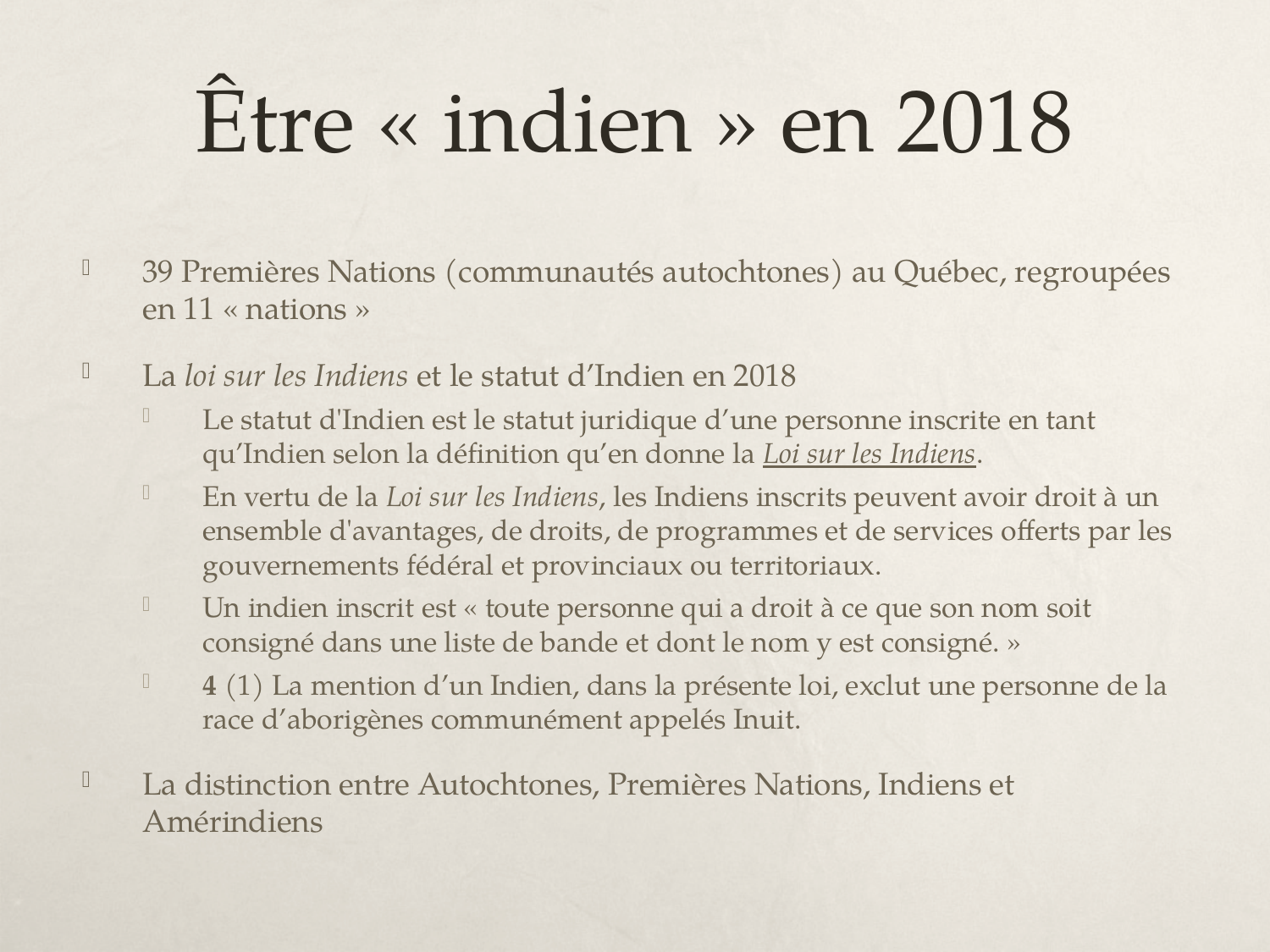

# Être « indien » en 2018
39 Premières Nations (communautés autochtones) au Québec, regroupées en 11 « nations »
La loi sur les Indiens et le statut d’Indien en 2018
Le statut d'Indien est le statut juridique d’une personne inscrite en tant qu’Indien selon la définition qu’en donne la Loi sur les Indiens.
En vertu de la Loi sur les Indiens, les Indiens inscrits peuvent avoir droit à un ensemble d'avantages, de droits, de programmes et de services offerts par les gouvernements fédéral et provinciaux ou territoriaux.
Un indien inscrit est « toute personne qui a droit à ce que son nom soit consigné dans une liste de bande et dont le nom y est consigné. »
4 (1) La mention d’un Indien, dans la présente loi, exclut une personne de la race d’aborigènes communément appelés Inuit.
La distinction entre Autochtones, Premières Nations, Indiens et Amérindiens